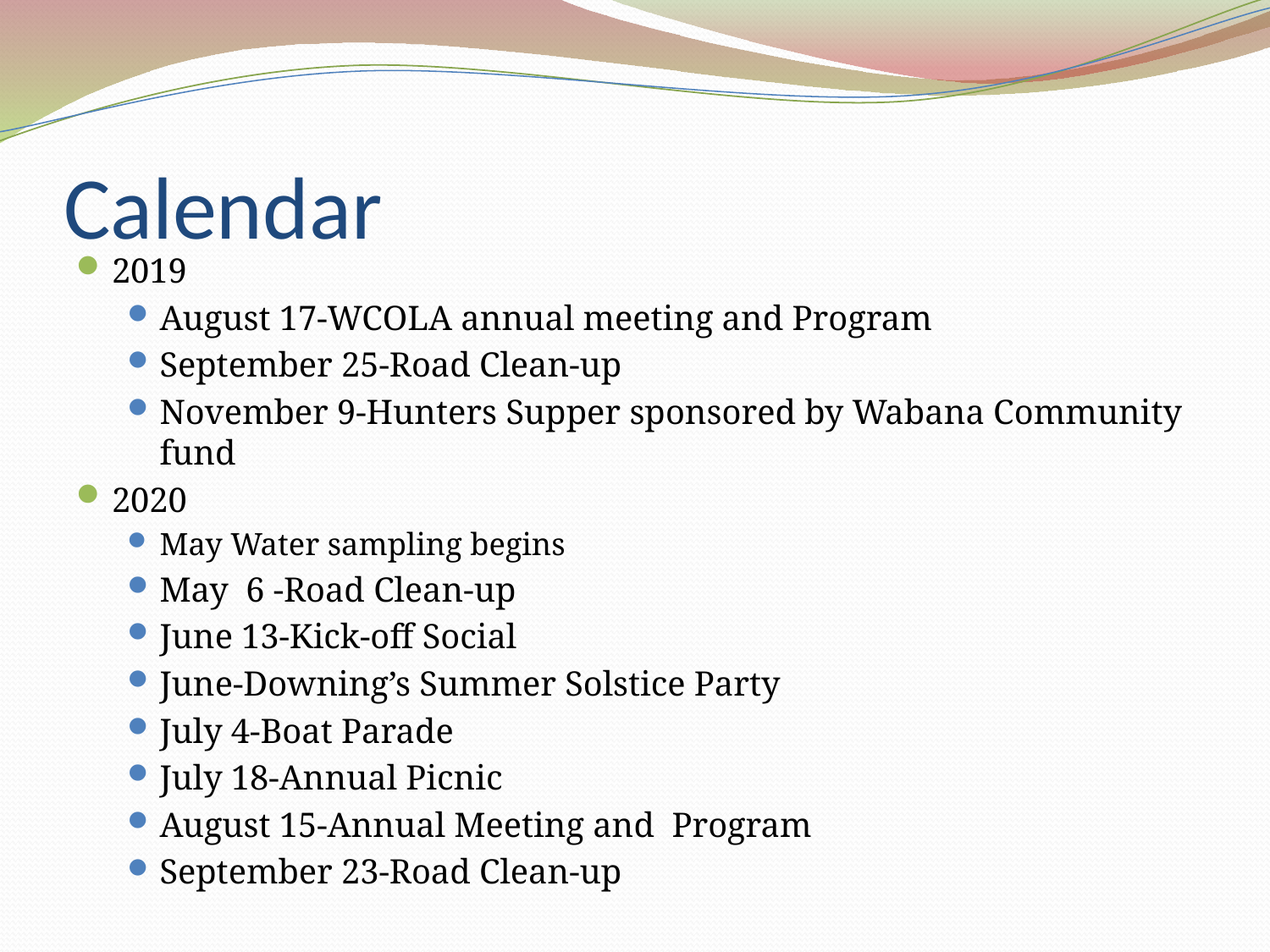

# Calendar
2019
August 17-WCOLA annual meeting and Program
September 25-Road Clean-up
November 9-Hunters Supper sponsored by Wabana Community fund
2020
May Water sampling begins
May  6 -Road Clean-up
June 13-Kick-off Social
June-Downing’s Summer Solstice Party
July 4-Boat Parade
July 18-Annual Picnic
August 15-Annual Meeting and  Program
September 23-Road Clean-up